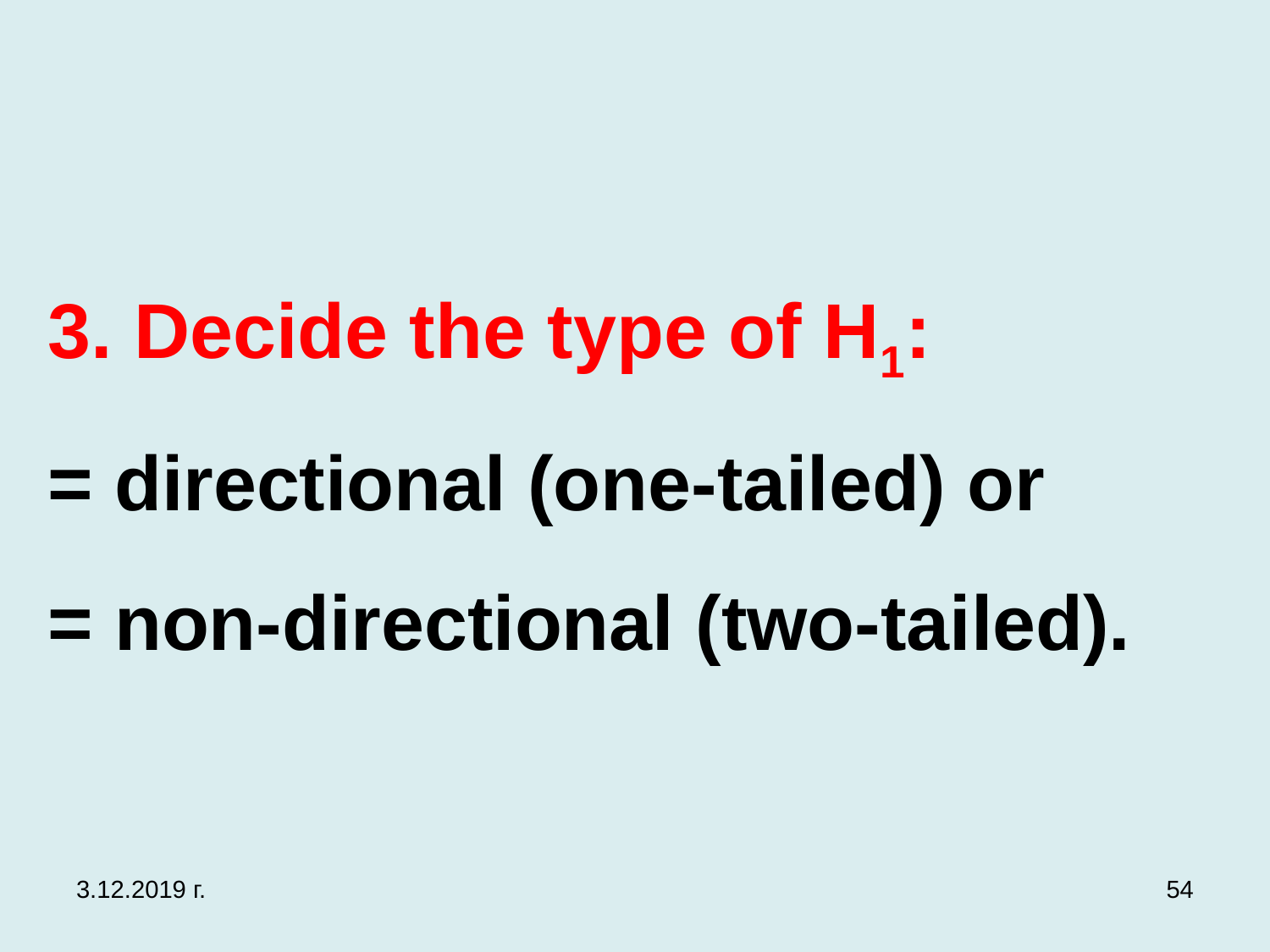

# 3. Decide the type of H1: = directional (one-tailed) or = non-directional (two-tailed).
3.12.2019 г.
54